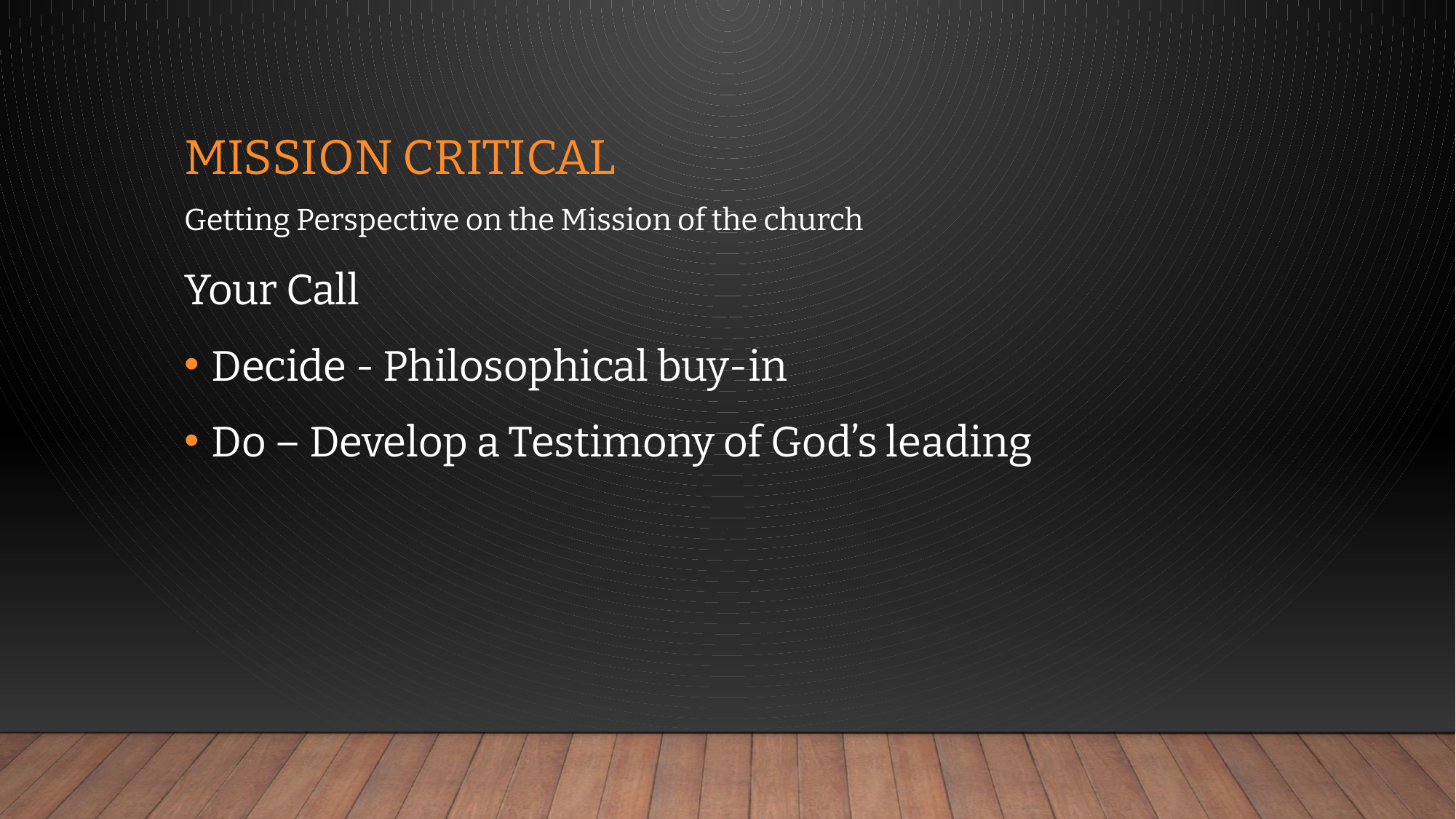

# Mission Critical
Getting Perspective on the Mission of the church
Your Call
Decide - Philosophical buy-in
Do – Develop a Testimony of God’s leading